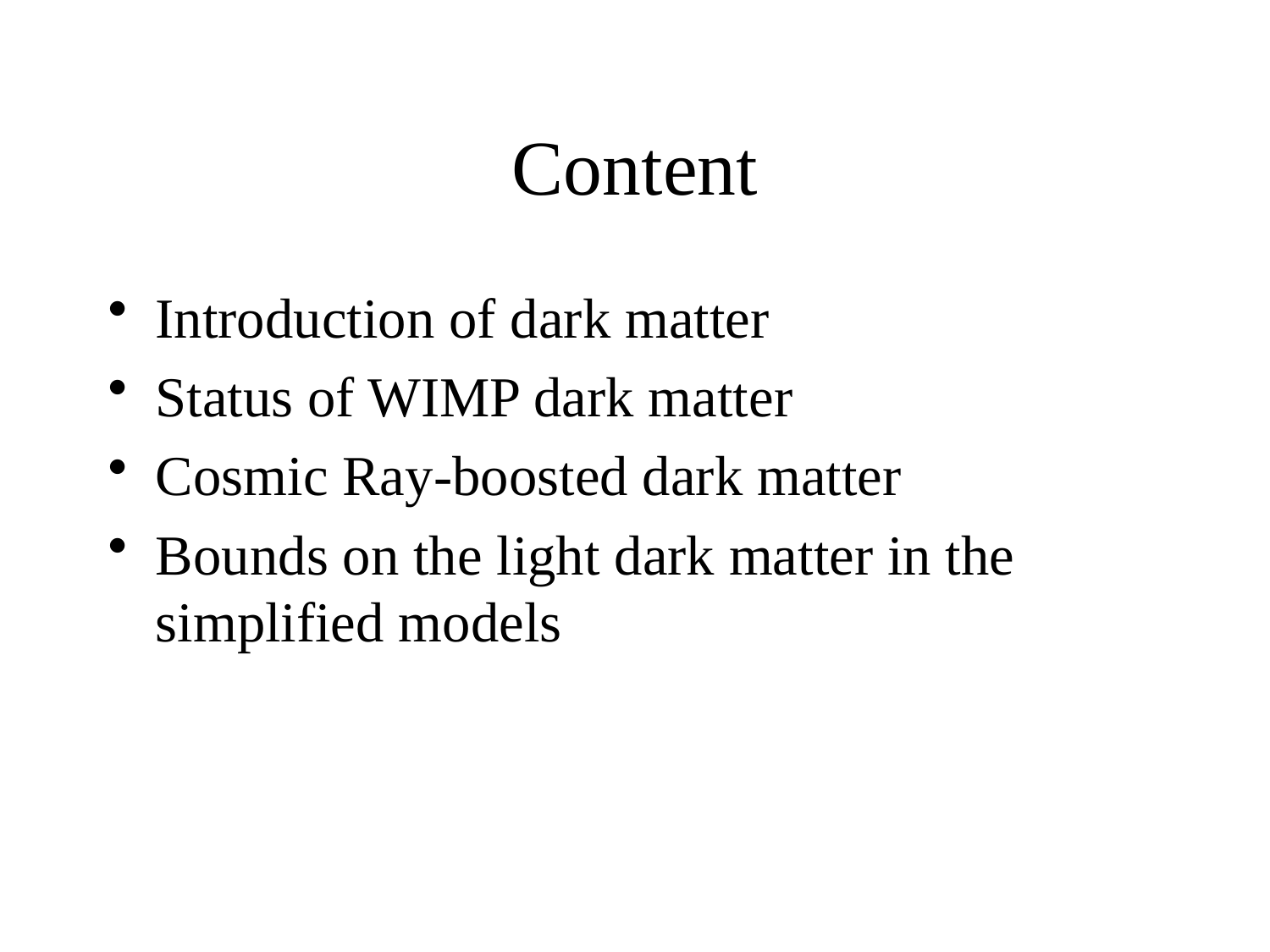

# Content
Introduction of dark matter
Status of WIMP dark matter
Cosmic Ray-boosted dark matter
Bounds on the light dark matter in the simplified models